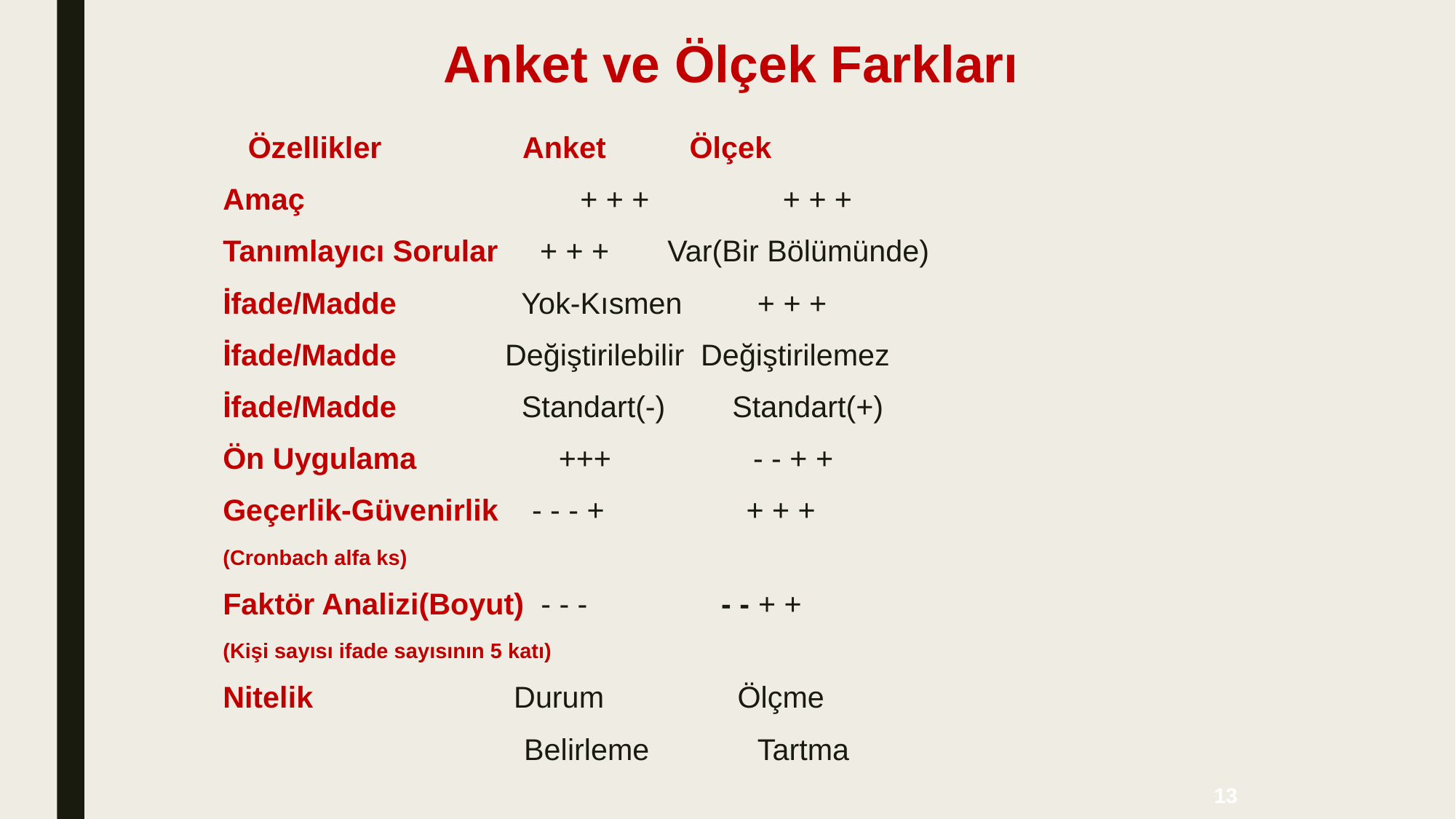

# Anket ve Ölçek Farkları
   Özellikler                 Anket          Ölçek
Amaç                                 + + +                + + +
Tanımlayıcı Sorular     + + +       Var(Bir Bölümünde)
İfade/Madde               Yok-Kısmen         + + +
İfade/Madde             Değiştirilebilir  Değiştirilemez
İfade/Madde               Standart(-)        Standart(+)
Ön Uygulama                 +++                 - - + +
Geçerlik-Güvenirlik    - - - +                 + + +
(Cronbach alfa ks)
Faktör Analizi(Boyut)  - - -                - - + +
(Kişi sayısı ifade sayısının 5 katı)
Nitelik                        Durum                Ölçme
                                    Belirleme             Tartma

13